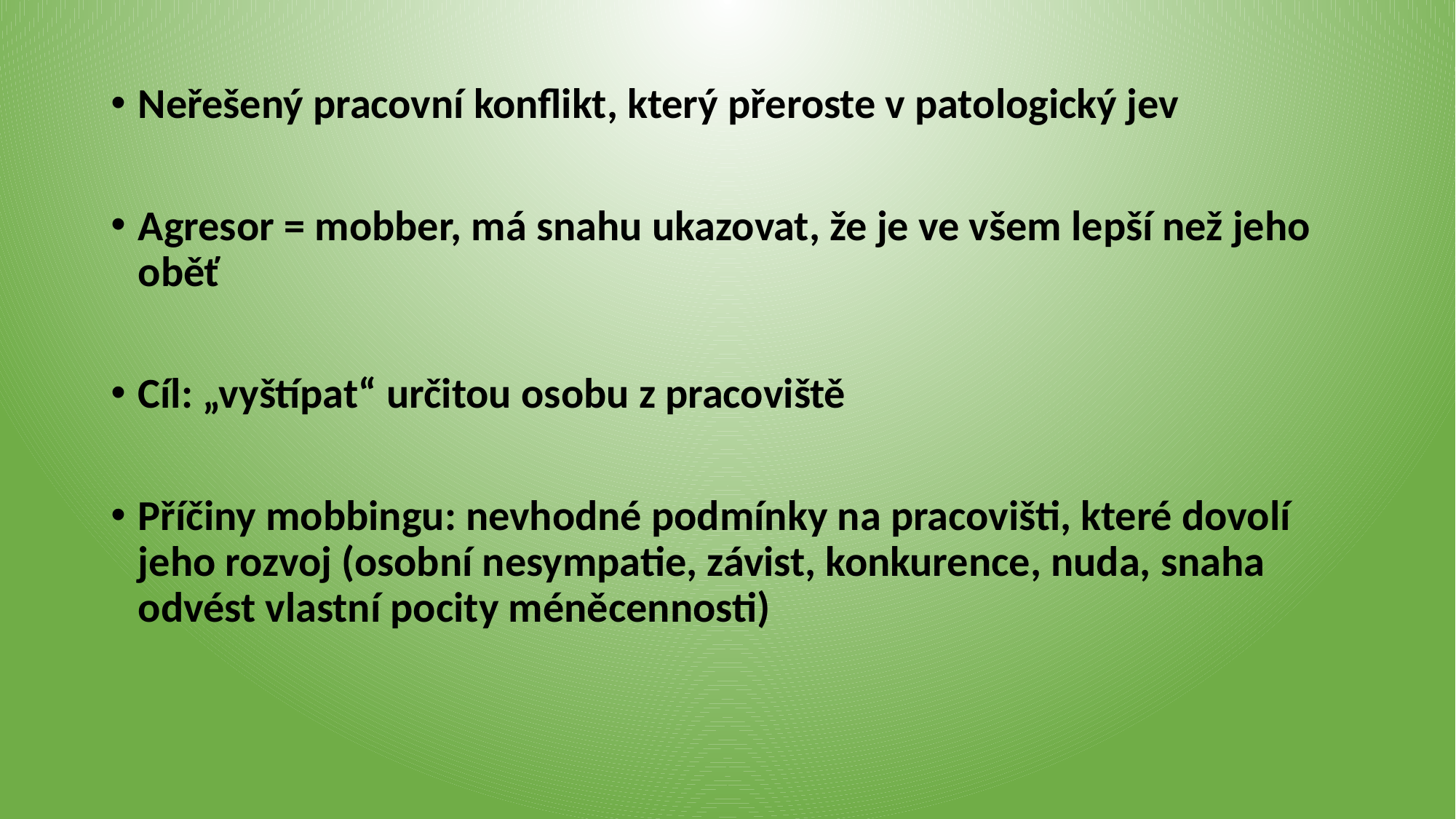

Neřešený pracovní konflikt, který přeroste v patologický jev

Agresor = mobber, má snahu ukazovat, že je ve všem lepší než jeho oběť

Cíl: „vyštípat“ určitou osobu z pracoviště

Příčiny mobbingu: nevhodné podmínky na pracovišti, které dovolí jeho rozvoj (osobní nesympatie, závist, konkurence, nuda, snaha odvést vlastní pocity méněcennosti)